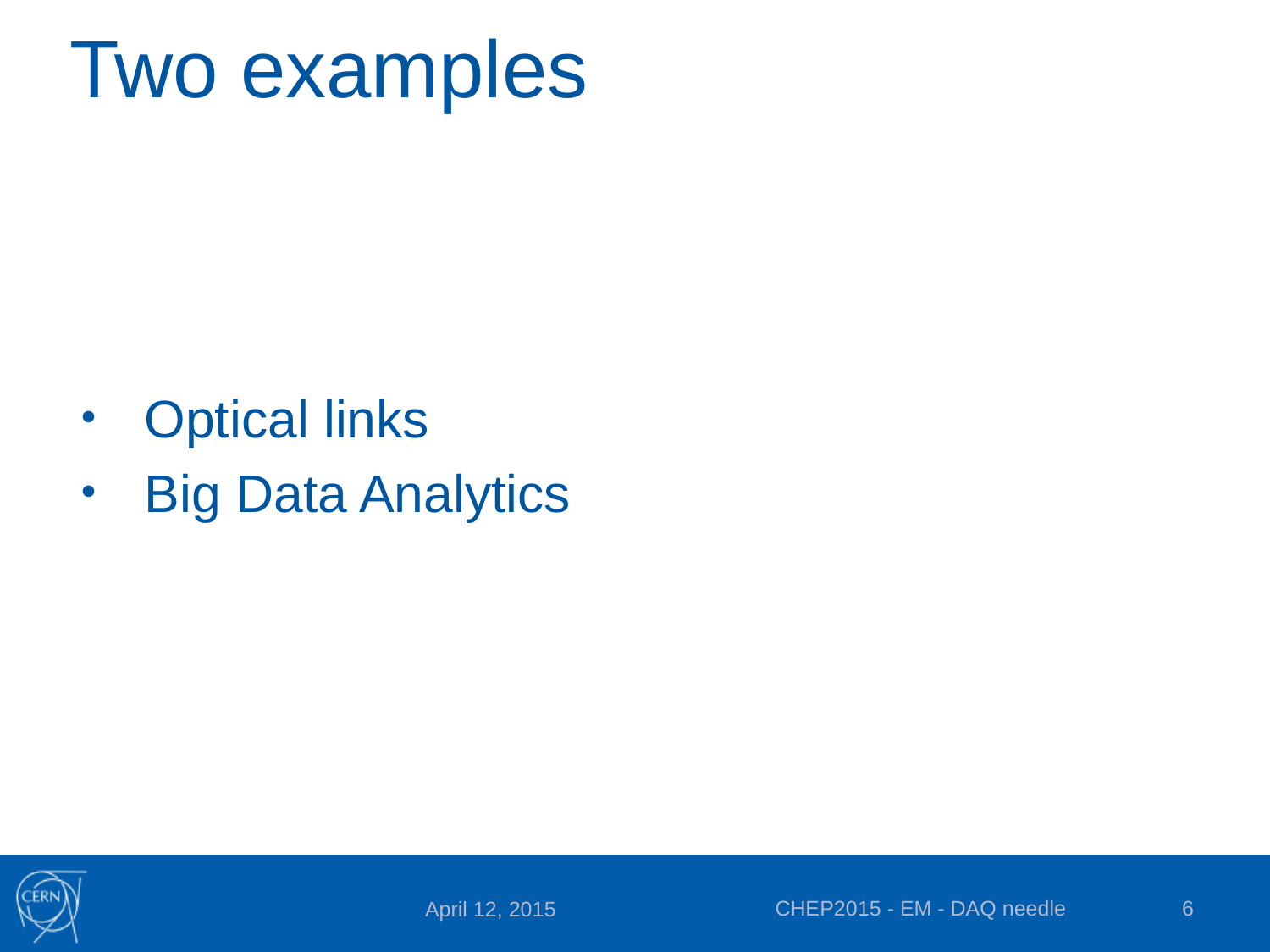

# Two examples

Optical links
Big Data Analytics
CHEP2015 - EM - DAQ needle
6
April 12, 2015